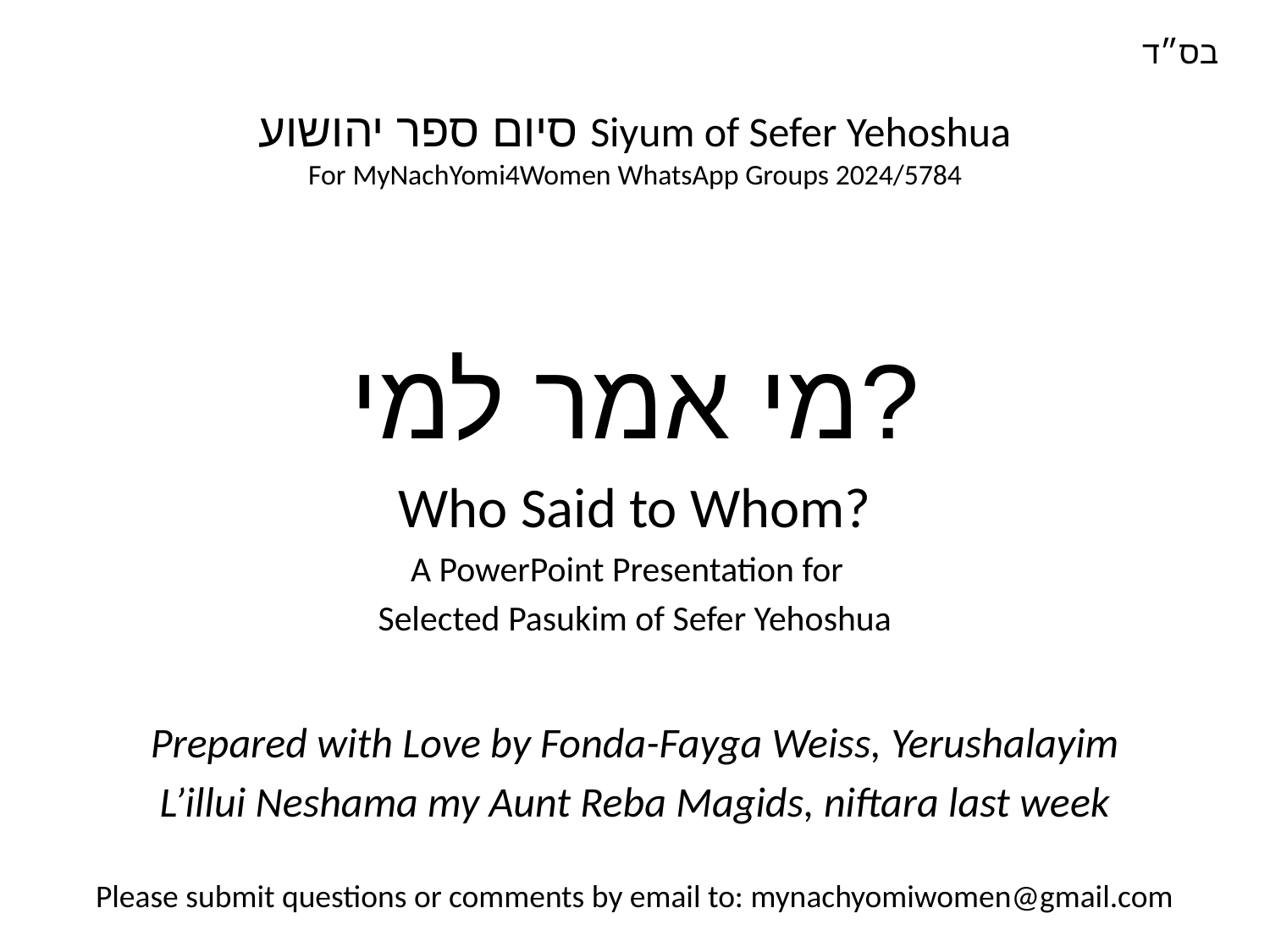

בס״ד
# סיום ספר יהושוע Siyum of Sefer Yehoshua For MyNachYomi4Women WhatsApp Groups 2024/5784
מי אמר למי?
Who Said to Whom?
A PowerPoint Presentation for
Selected Pasukim of Sefer Yehoshua

Prepared with Love by Fonda-Fayga Weiss, Yerushalayim
L’illui Neshama my Aunt Reba Magids, niftara last week

Please submit questions or comments by email to: mynachyomiwomen@gmail.com